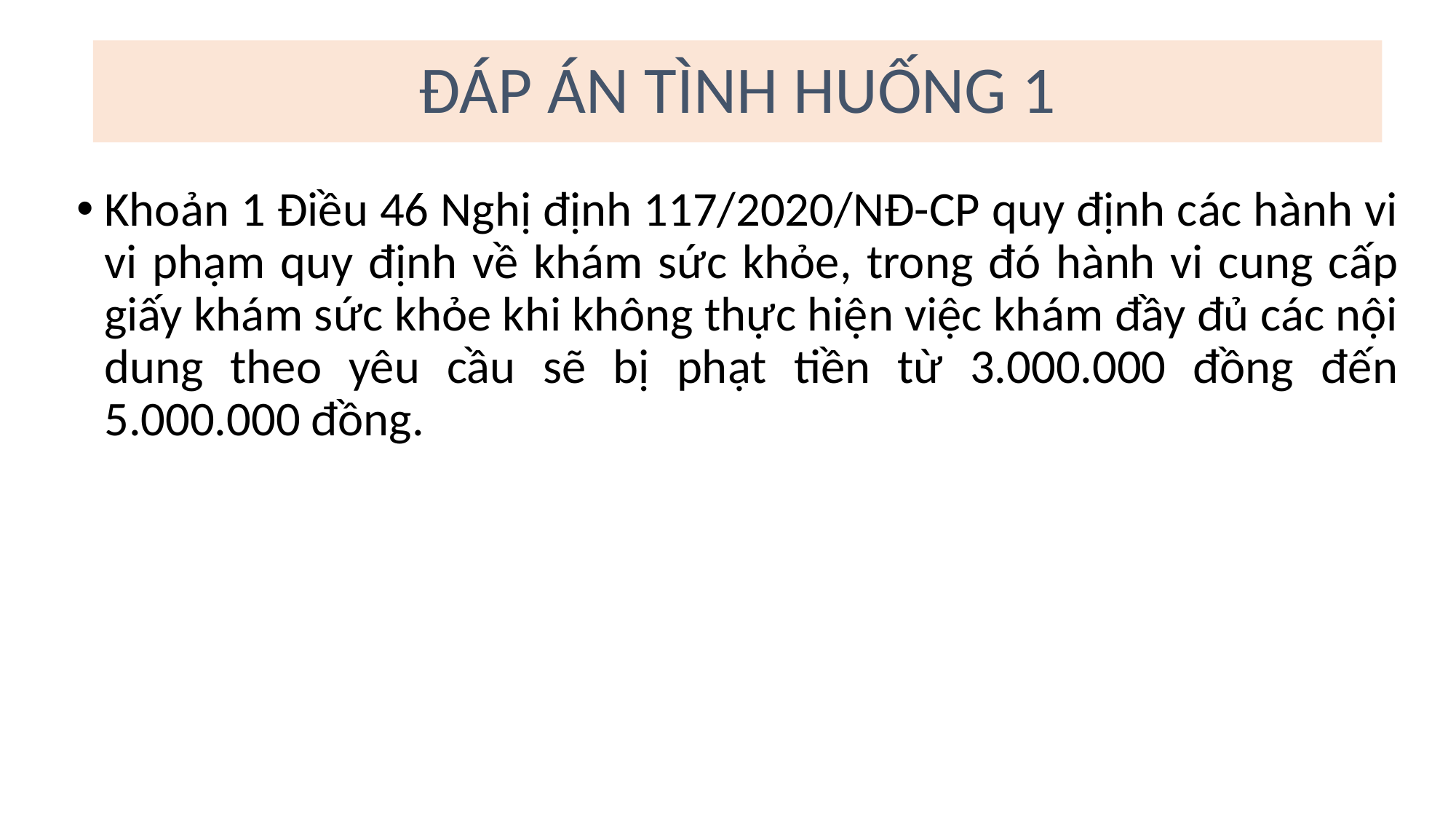

# ĐÁP ÁN TÌNH HUỐNG 1
Khoản 1 Điều 46 Nghị định 117/2020/NĐ-CP quy định các hành vi vi phạm quy định về khám sức khỏe, trong đó hành vi cung cấp giấy khám sức khỏe khi không thực hiện việc khám đầy đủ các nội dung theo yêu cầu sẽ bị phạt tiền từ 3.000.000 đồng đến 5.000.000 đồng.